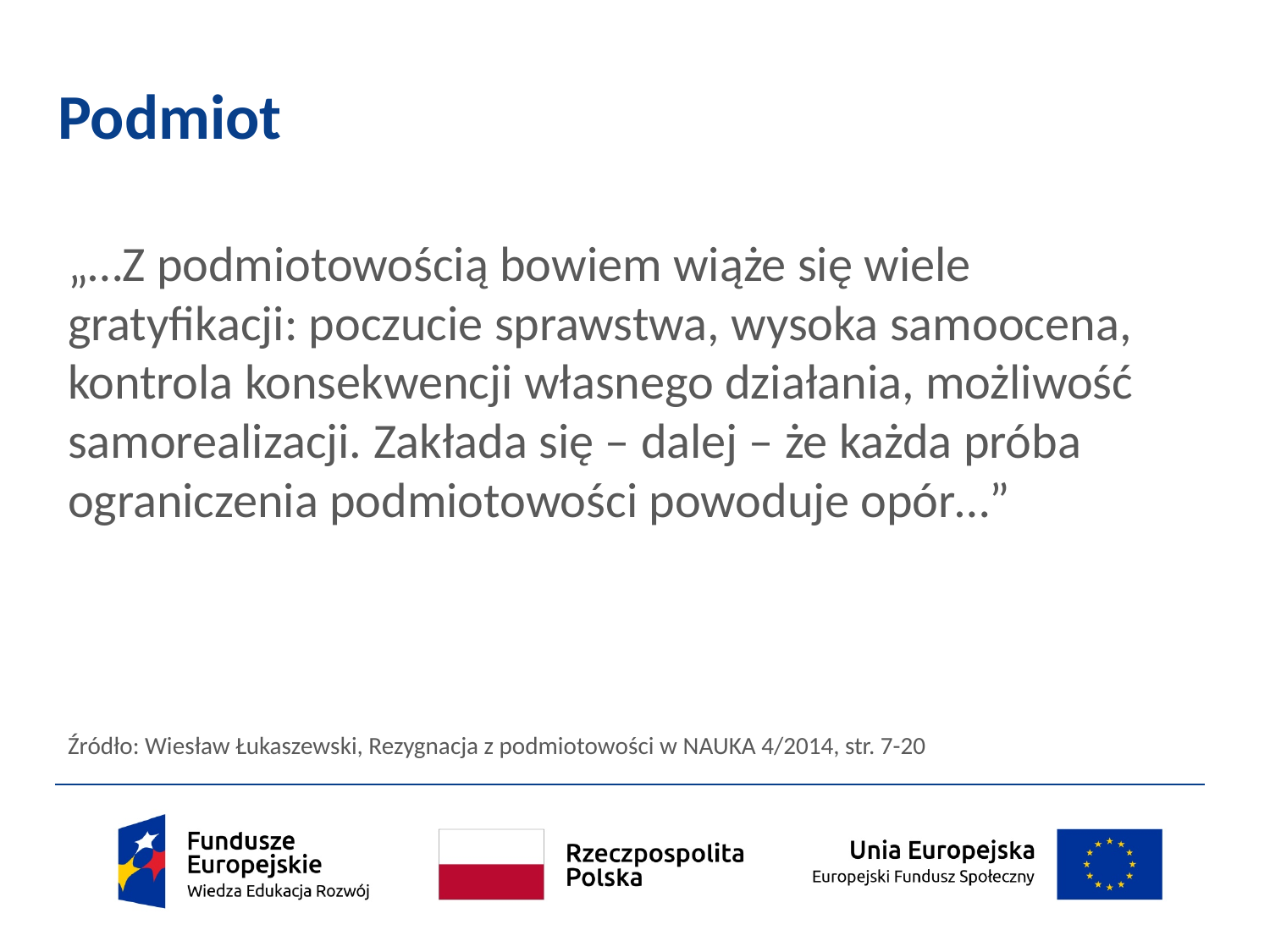

# Podmiot

„…Z podmiotowością bowiem wiąże się wiele gratyfikacji: poczucie sprawstwa, wysoka samoocena, kontrola konsekwencji własnego działania, możliwość samorealizacji. Zakłada się – dalej – że każda próba ograniczenia podmiotowości powoduje opór…”

Źródło: Wiesław Łukaszewski, Rezygnacja z podmiotowości w NAUKA 4/2014, str. 7-20